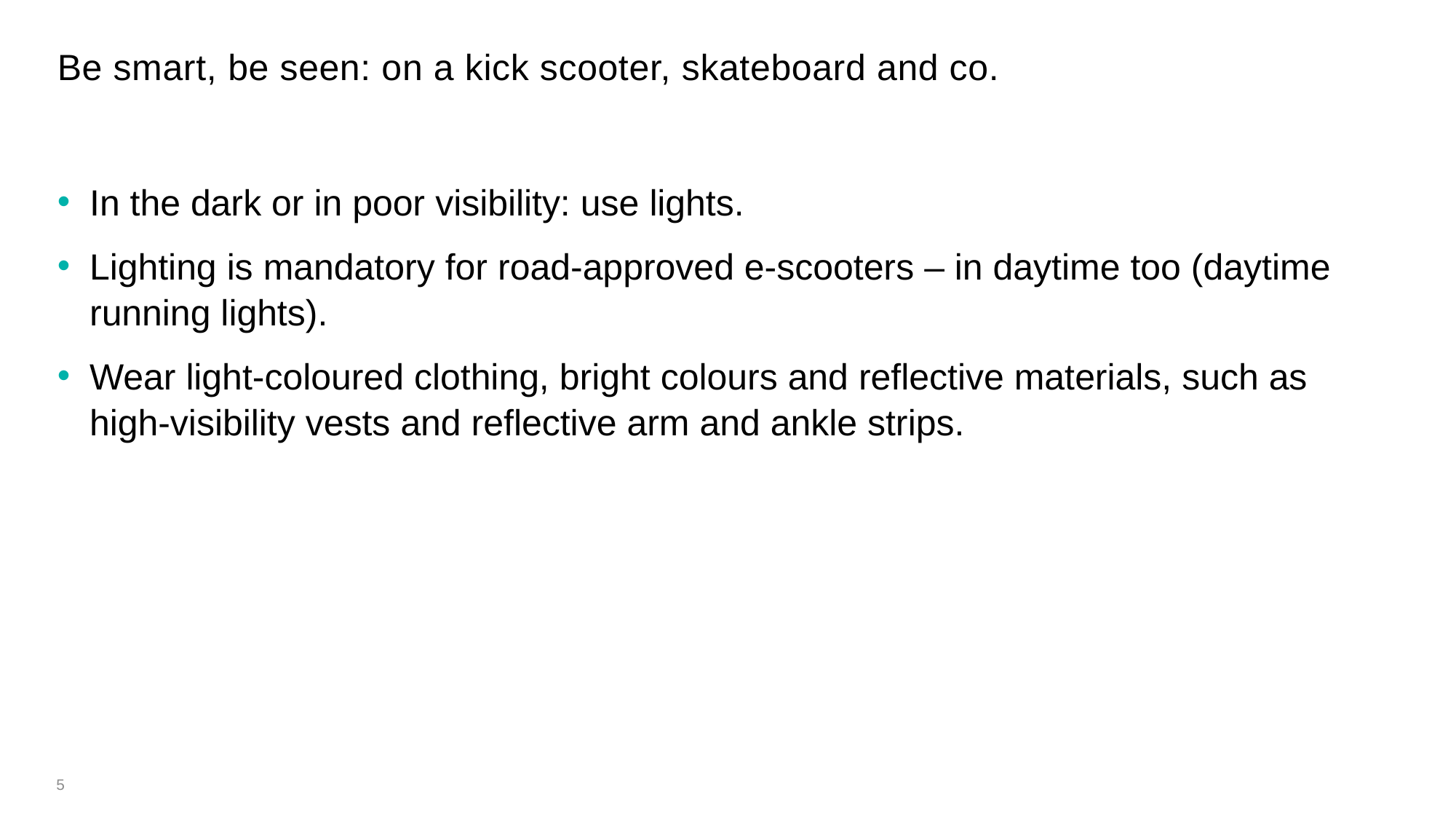

# Be smart, be seen: on a kick scooter, skateboard and co.
In the dark or in poor visibility: use lights.
Lighting is mandatory for road-approved e-scooters – in daytime too (daytime running lights).
Wear light-coloured clothing, bright colours and reflective materials, such as high-visibility vests and reflective arm and ankle strips.
5